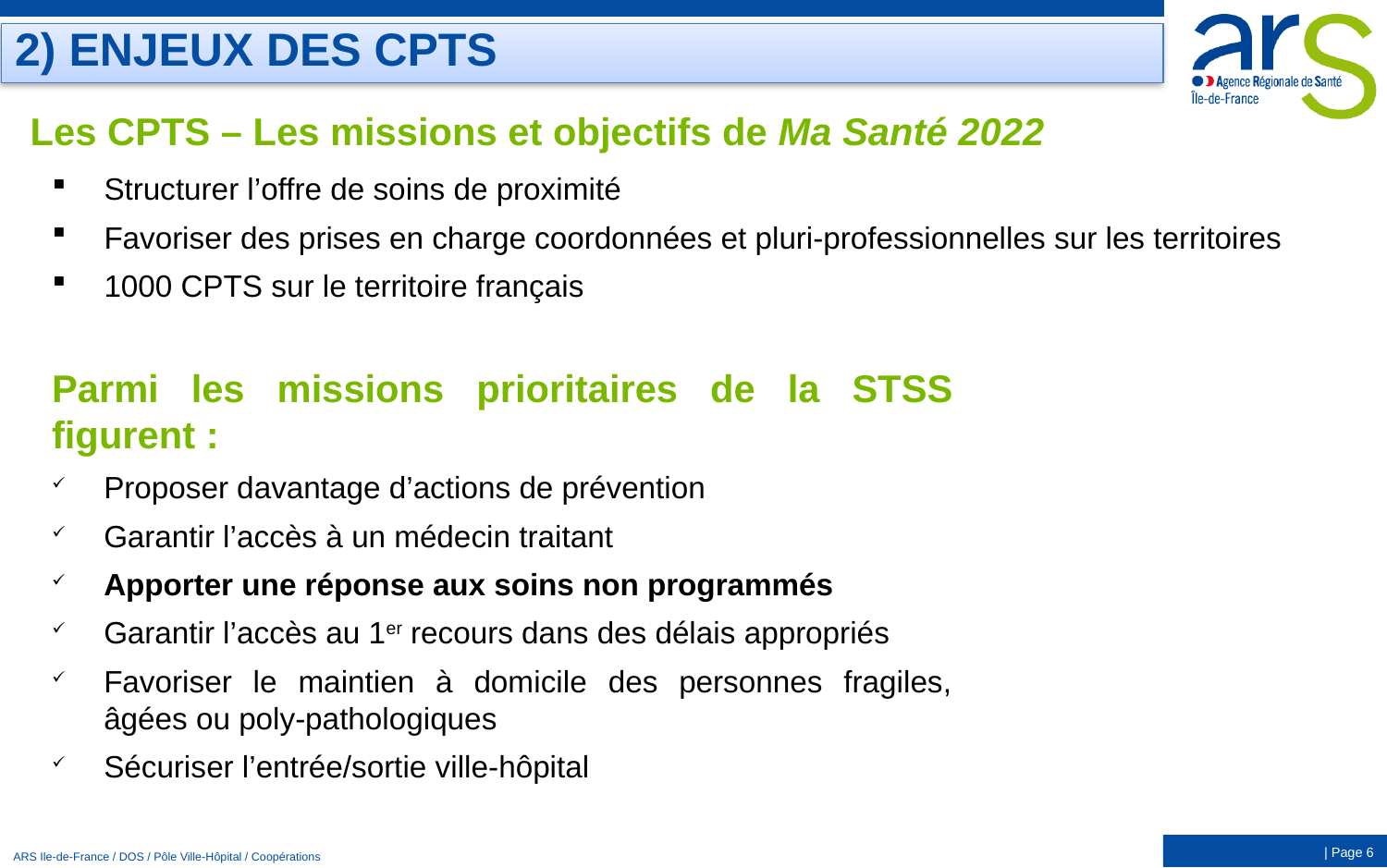

2) ENJEUX DES CPTS
# Les CPTS – Les missions et objectifs de Ma Santé 2022
Structurer l’offre de soins de proximité
Favoriser des prises en charge coordonnées et pluri-professionnelles sur les territoires
1000 CPTS sur le territoire français

Parmi les missions prioritaires de la STSS figurent :
Proposer davantage d’actions de prévention
Garantir l’accès à un médecin traitant
Apporter une réponse aux soins non programmés
Garantir l’accès au 1er recours dans des délais appropriés
Favoriser le maintien à domicile des personnes fragiles, âgées ou poly-pathologiques
Sécuriser l’entrée/sortie ville-hôpital